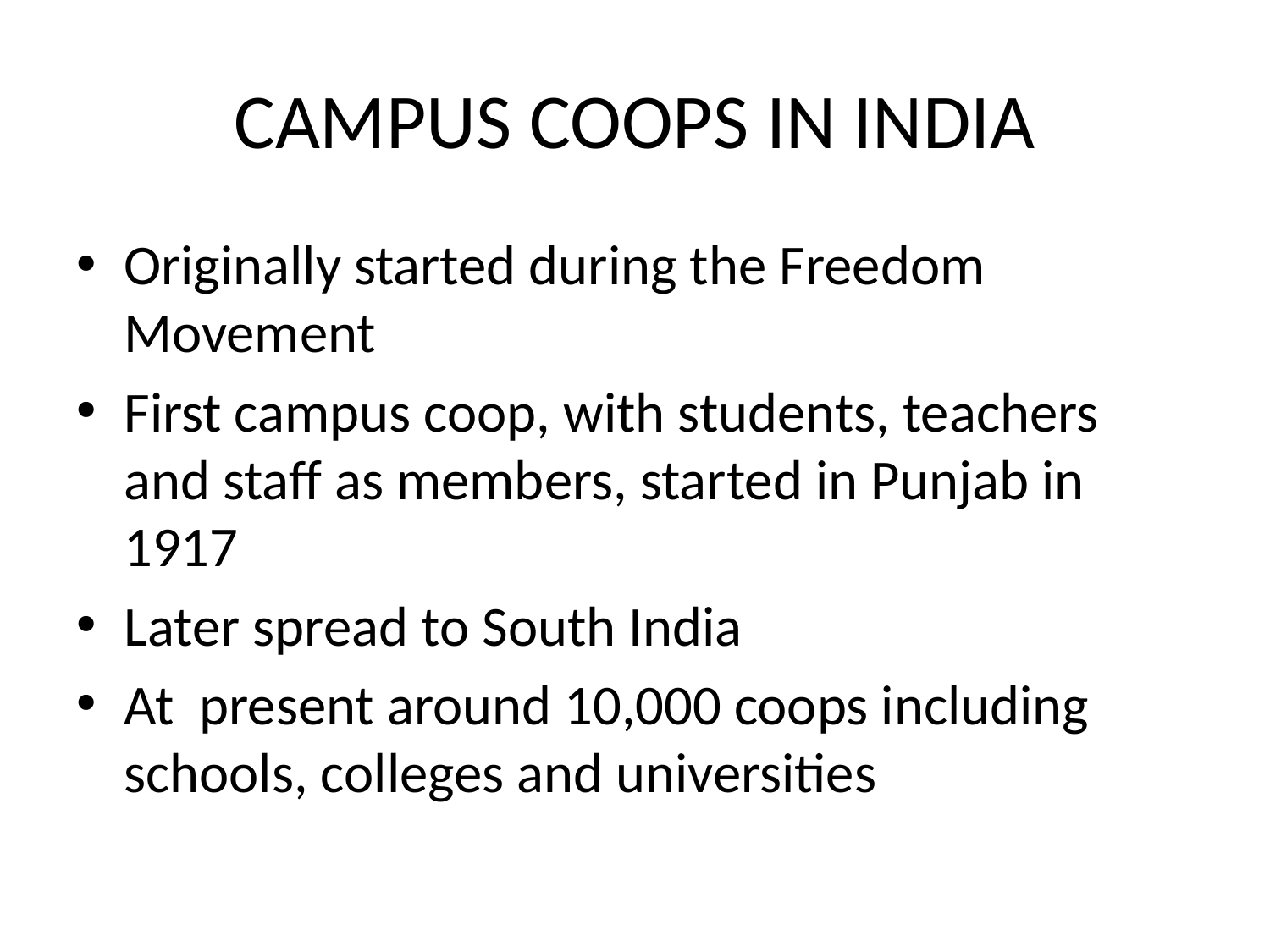

# CAMPUS COOPS IN INDIA
Originally started during the Freedom Movement
First campus coop, with students, teachers and staff as members, started in Punjab in 1917
Later spread to South India
At  present around 10,000 coops including schools, colleges and universities